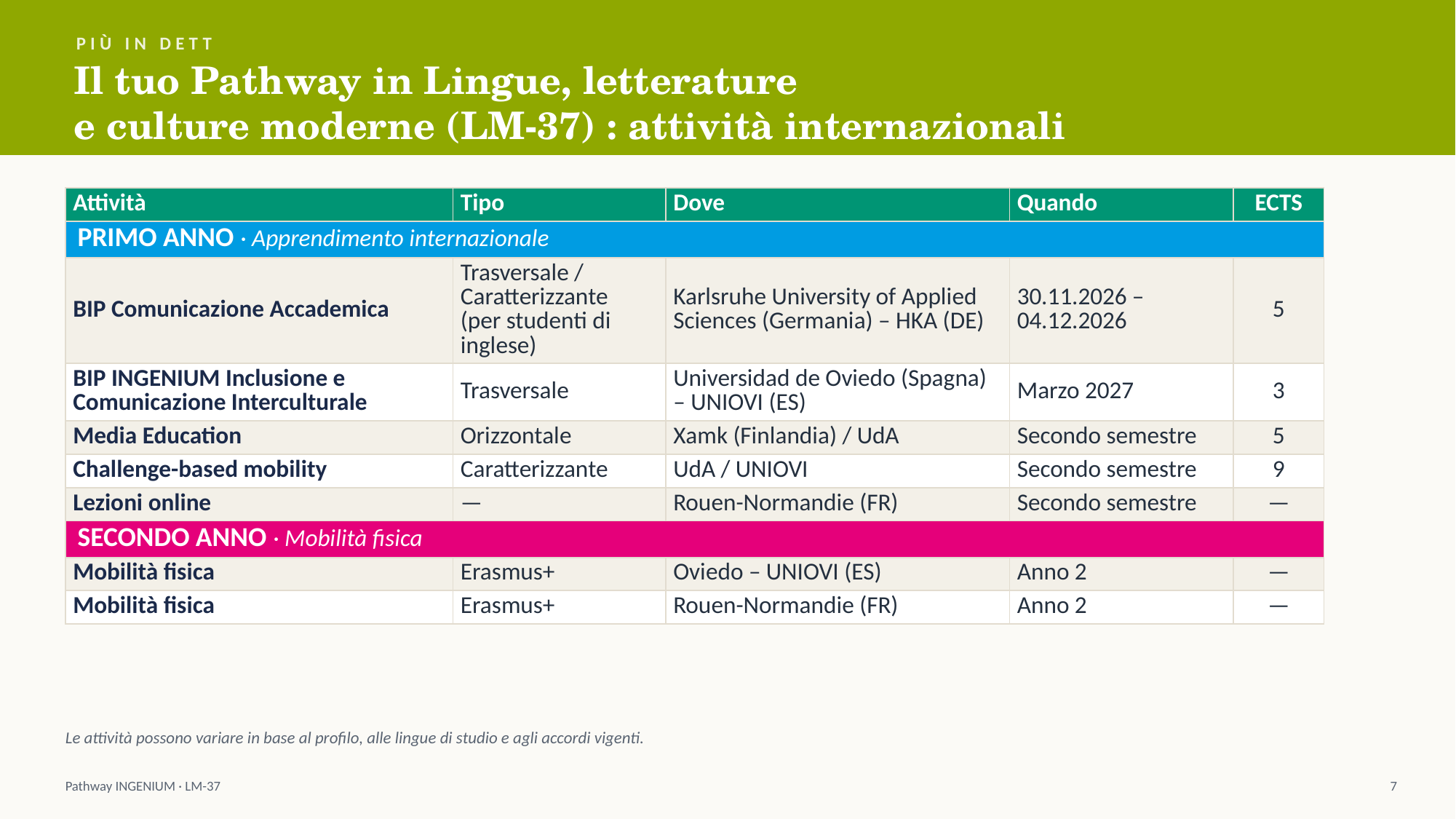

PIÙ IN DETTAGLIO
Il tuo Pathway in Lingue, letterature
e culture moderne (LM-37) : attività internazionali
| Attività | Tipo | Dove | Quando | ECTS |
| --- | --- | --- | --- | --- |
| PRIMO ANNO · Apprendimento internazionale |  |  |  |  |
| BIP Comunicazione Accademica | Trasversale / Caratterizzante (per studenti di inglese) | Karlsruhe University of Applied Sciences (Germania) – HKA (DE) | 30.11.2026 – 04.12.2026 | 5 |
| BIP INGENIUM Inclusione e Comunicazione Interculturale | Trasversale | Universidad de Oviedo (Spagna) – UNIOVI (ES) | Marzo 2027 | 3 |
| Media Education | Orizzontale | Xamk (Finlandia) / UdA | Secondo semestre | 5 |
| Challenge-based mobility | Caratterizzante | UdA / UNIOVI | Secondo semestre | 9 |
| Lezioni online | — | Rouen-Normandie (FR) | Secondo semestre | — |
| SECONDO ANNO · Mobilità fisica |  |  |  |  |
| Mobilità fisica | Erasmus+ | Oviedo – UNIOVI (ES) | Anno 2 | — |
| Mobilità fisica | Erasmus+ | Rouen-Normandie (FR) | Anno 2 | — |
Le attività possono variare in base al profilo, alle lingue di studio e agli accordi vigenti.
Pathway INGENIUM · LM-37
7